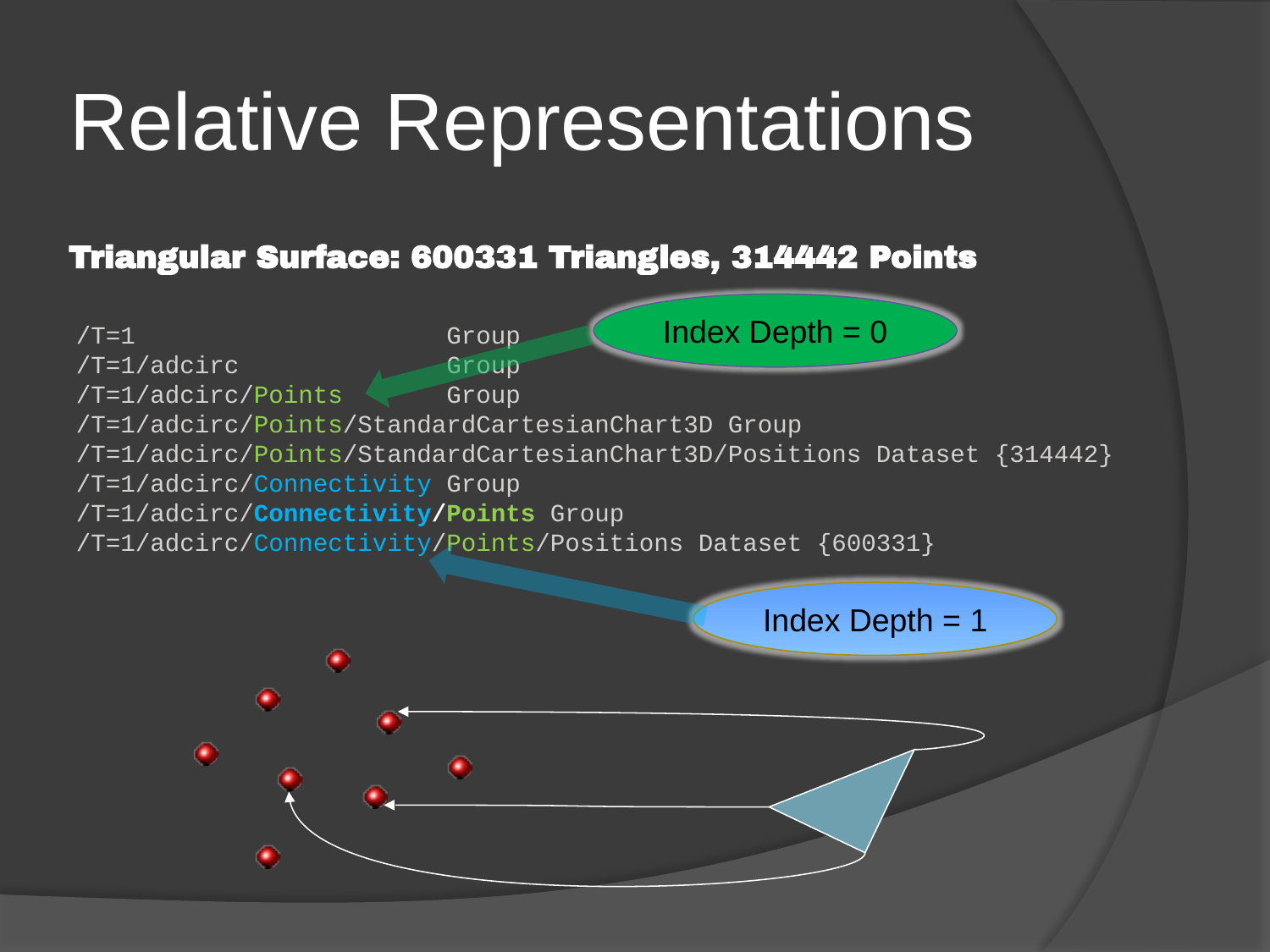

# Relative Representations
Triangular Surface: 600331 Triangles, 314442 Points
Index Depth = 0
/T=1                     Group
/T=1/adcirc              Group
/T=1/adcirc/Points       Group
/T=1/adcirc/Points/StandardCartesianChart3D Group
/T=1/adcirc/Points/StandardCartesianChart3D/Positions Dataset {314442}
/T=1/adcirc/Connectivity Group
/T=1/adcirc/Connectivity/Points Group
/T=1/adcirc/Connectivity/Points/Positions Dataset {600331}

Index Depth = 1